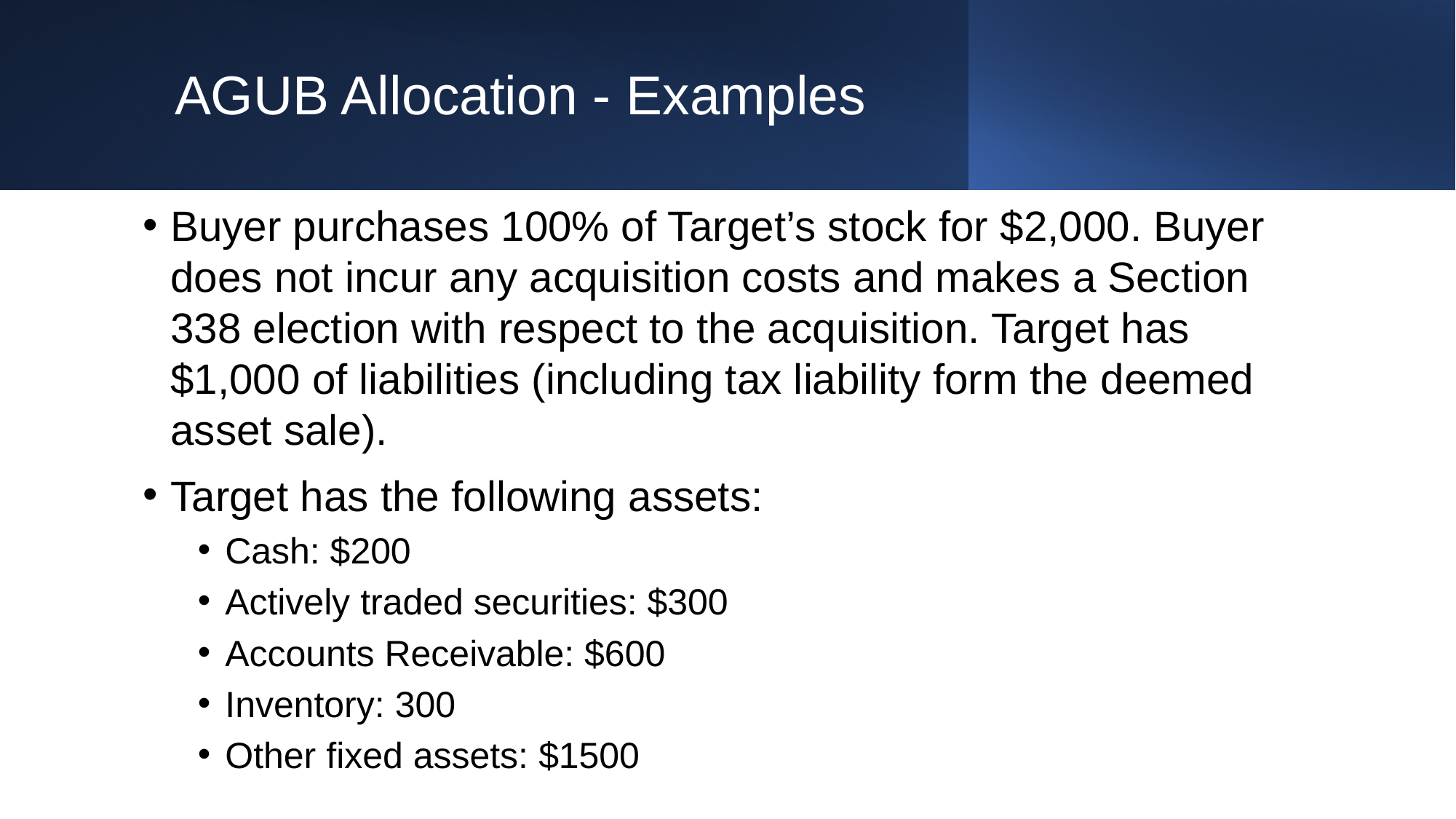

# AGUB Allocation - Examples
Buyer purchases 100% of Target’s stock for $2,000. Buyer does not incur any acquisition costs and makes a Section 338 election with respect to the acquisition. Target has $1,000 of liabilities (including tax liability form the deemed asset sale).
Target has the following assets:
Cash: $200
Actively traded securities: $300
Accounts Receivable: $600
Inventory: 300
Other fixed assets: $1500